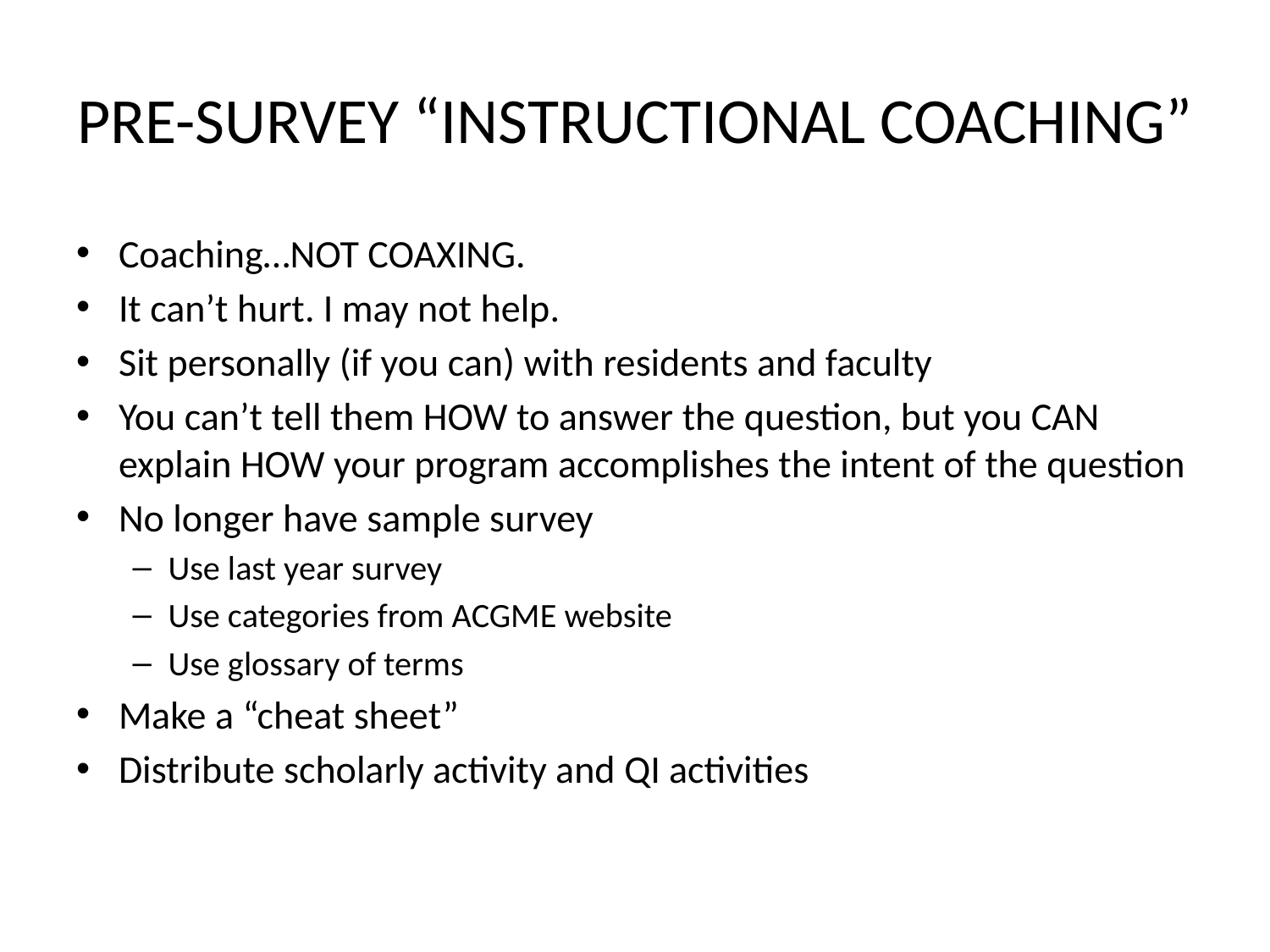

# PRE-SURVEY “INSTRUCTIONAL COACHING”
Coaching…NOT COAXING.
It can’t hurt. I may not help.
Sit personally (if you can) with residents and faculty
You can’t tell them HOW to answer the question, but you CAN explain HOW your program accomplishes the intent of the question
No longer have sample survey
Use last year survey
Use categories from ACGME website
Use glossary of terms
Make a “cheat sheet”
Distribute scholarly activity and QI activities